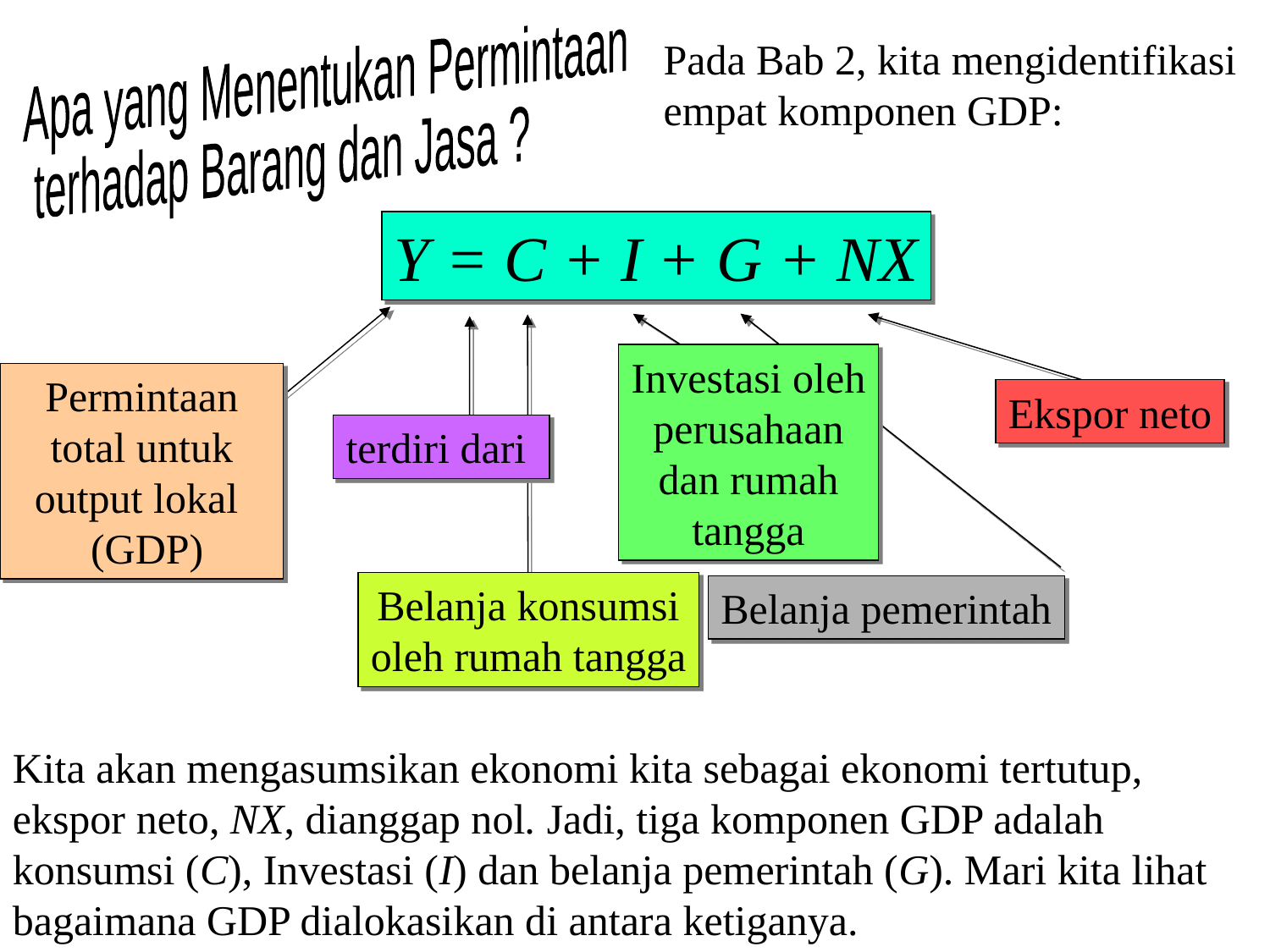

Apa yang Menentukan Permintaan
 terhadap Barang dan Jasa ?
Pada Bab 2, kita mengidentifikasi empat komponen GDP:
Y = C + I + G + NX

Permintaan total untuk output lokal
 (GDP)

Belanja pemerintah

Investasi oleh
perusahaan
dan rumah
tangga

Belanja konsumsi
oleh rumah tangga

Ekspor neto

terdiri dari
Kita akan mengasumsikan ekonomi kita sebagai ekonomi tertutup, ekspor neto, NX, dianggap nol. Jadi, tiga komponen GDP adalah konsumsi (C), Investasi (I) dan belanja pemerintah (G). Mari kita lihat bagaimana GDP dialokasikan di antara ketiganya.